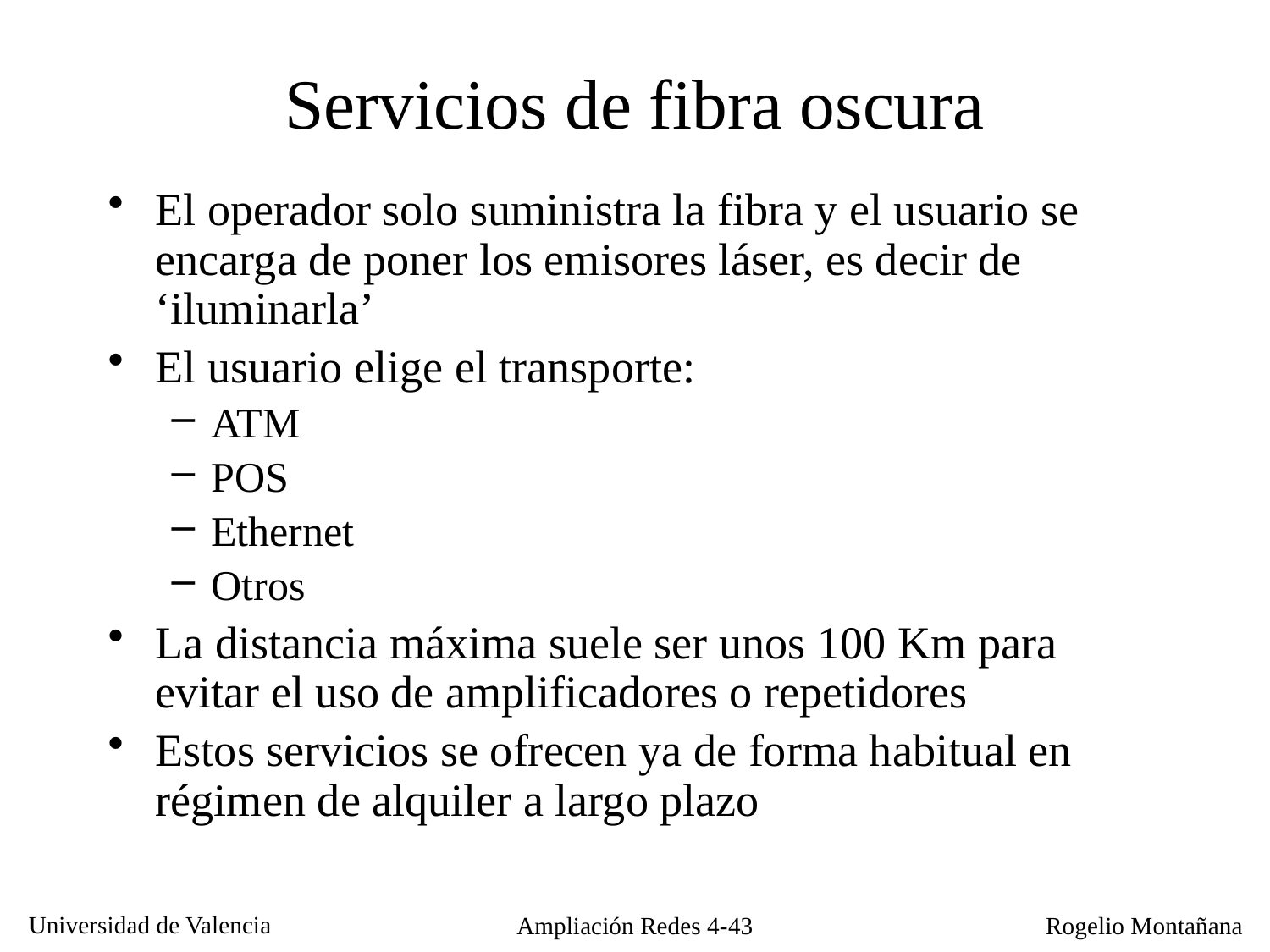

# Servicios de fibra oscura
El operador solo suministra la fibra y el usuario se encarga de poner los emisores láser, es decir de ‘iluminarla’
El usuario elige el transporte:
ATM
POS
Ethernet
Otros
La distancia máxima suele ser unos 100 Km para evitar el uso de amplificadores o repetidores
Estos servicios se ofrecen ya de forma habitual en régimen de alquiler a largo plazo
Ampliación Redes 4-43